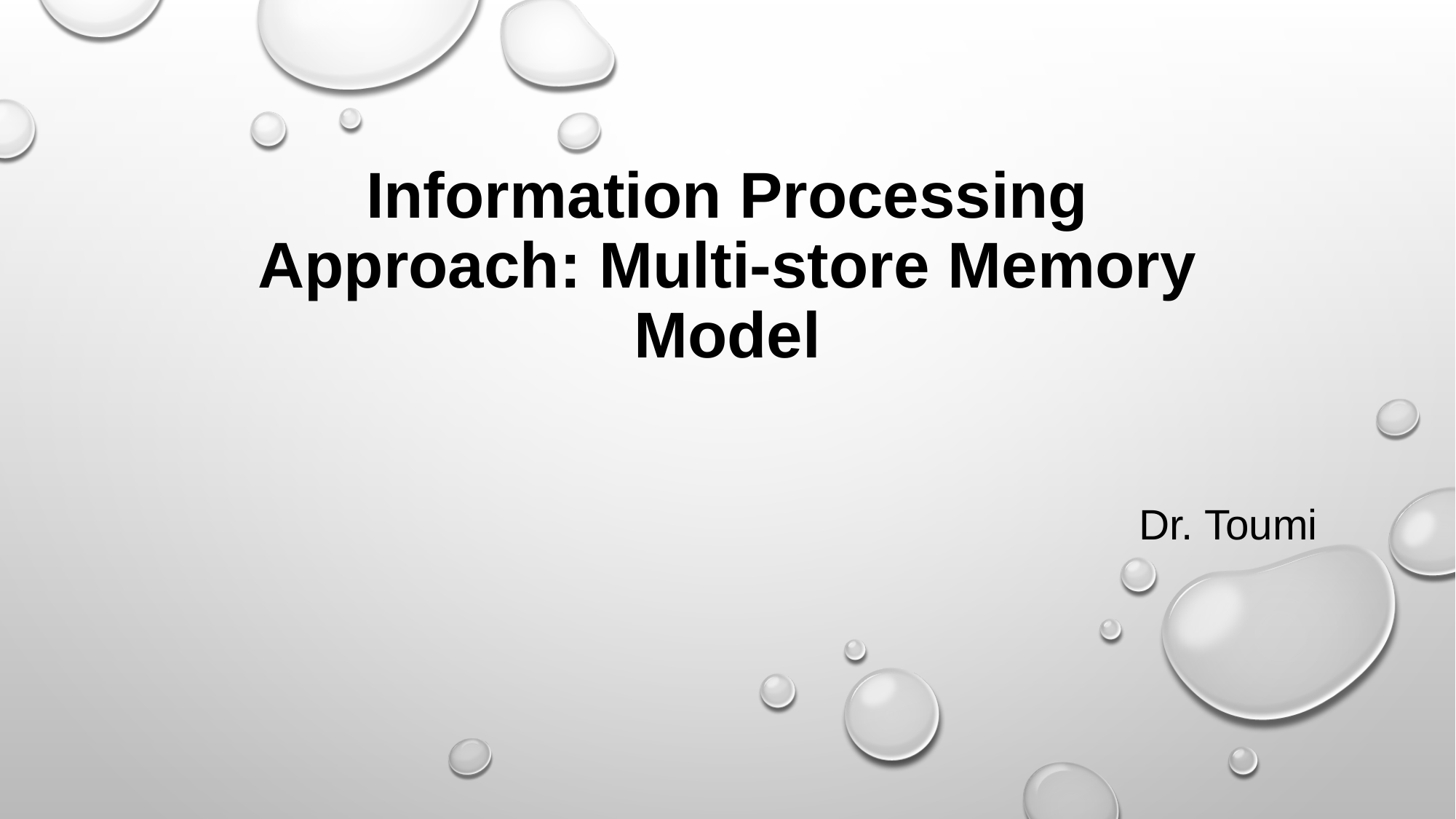

# Information Processing Approach: Multi-store Memory Model
Dr. Toumi